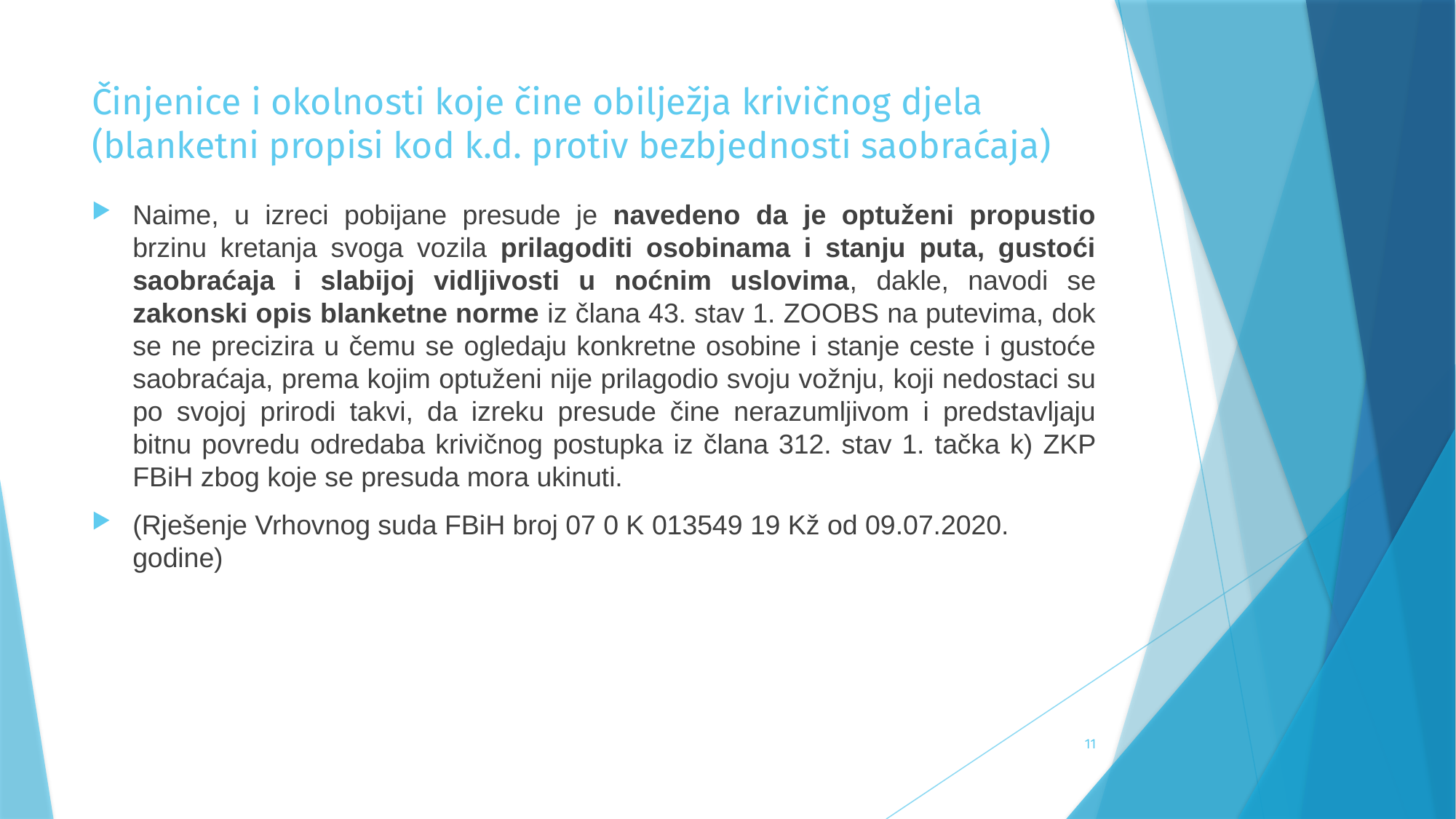

# Činjenice i okolnosti koje čine obilježja krivičnog djela (blanketni propisi kod k.d. protiv bezbjednosti saobraćaja)
Naime, u izreci pobijane presude je navedeno da je optuženi propustio brzinu kretanja svoga vozila prilagoditi osobinama i stanju puta, gustoći saobraćaja i slabijoj vidljivosti u noćnim uslovima, dakle, navodi se zakonski opis blanketne norme iz člana 43. stav 1. ZOOBS na putevima, dok se ne precizira u čemu se ogledaju konkretne osobine i stanje ceste i gustoće saobraćaja, prema kojim optuženi nije prilagodio svoju vožnju, koji nedostaci su po svojoj prirodi takvi, da izreku presude čine nerazumljivom i predstavljaju bitnu povredu odredaba krivičnog postupka iz člana 312. stav 1. tačka k) ZKP FBiH zbog koje se presuda mora ukinuti.
(Rješenje Vrhovnog suda FBiH broj 07 0 K 013549 19 Kž od 09.07.2020. godine)
11